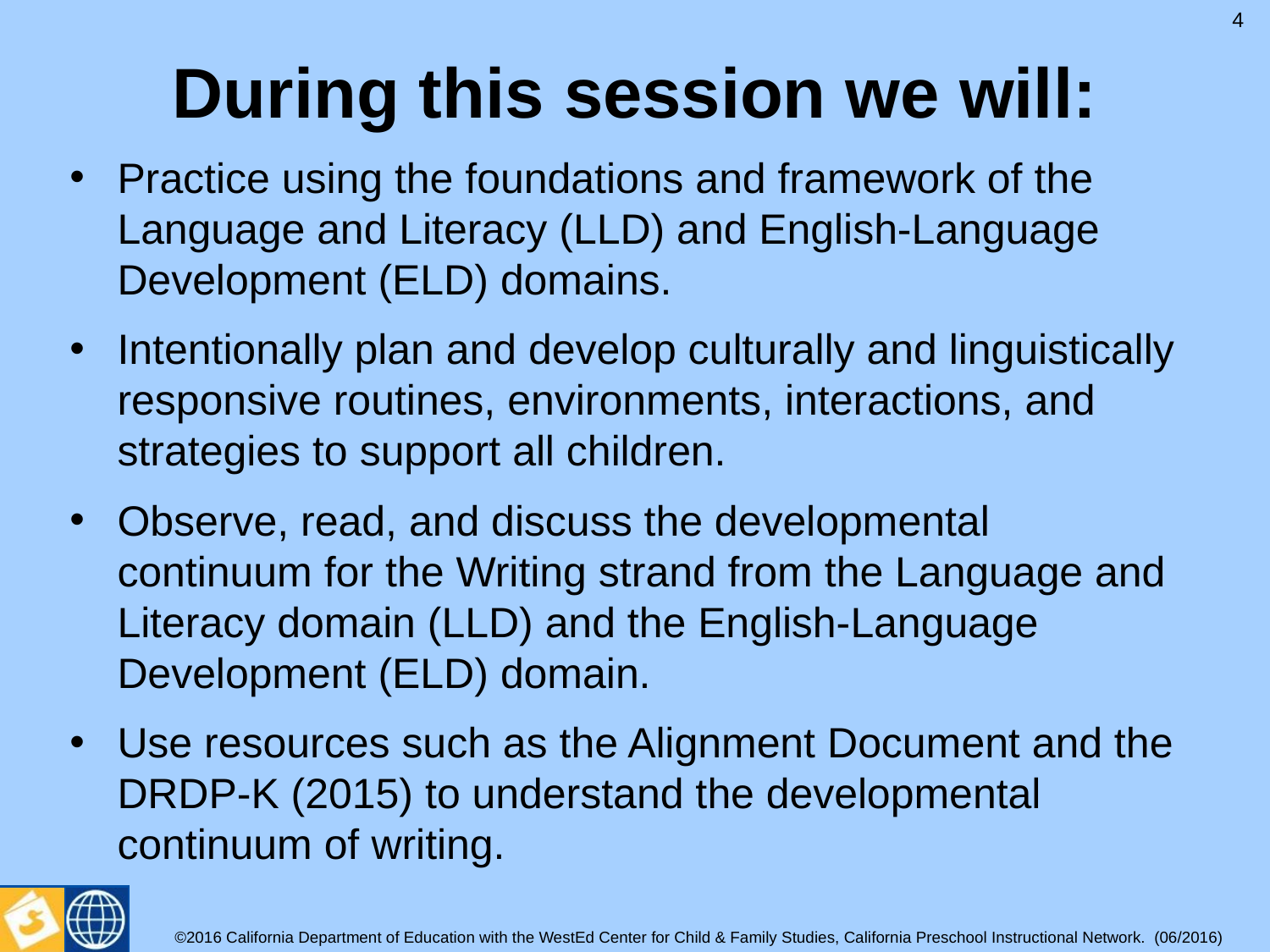

# During this session we will:
4
Practice using the foundations and framework of the Language and Literacy (LLD) and English-Language Development (ELD) domains.
Intentionally plan and develop culturally and linguistically responsive routines, environments, interactions, and strategies to support all children.
Observe, read, and discuss the developmental continuum for the Writing strand from the Language and Literacy domain (LLD) and the English-Language Development (ELD) domain.
Use resources such as the Alignment Document and the DRDP-K (2015) to understand the developmental continuum of writing.